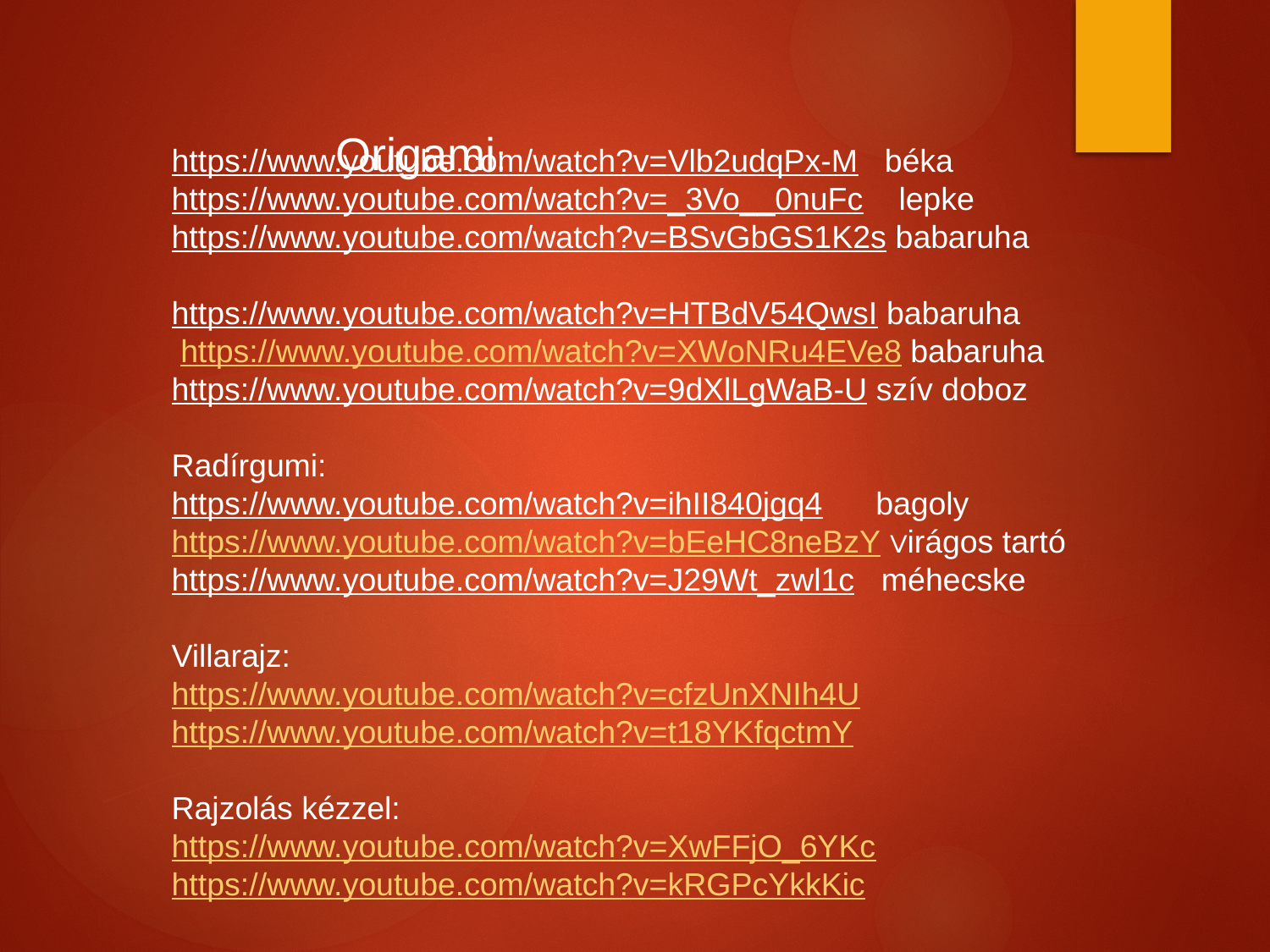

Origami:

https://www.youtube.com/watch?v=Vlb2udqPx-M   béka
https://www.youtube.com/watch?v=_3Vo__0nuFc    lepke
https://www.youtube.com/watch?v=BSvGbGS1K2s babaruha

https://www.youtube.com/watch?v=HTBdV54QwsI babaruha
 https://www.youtube.com/watch?v=XWoNRu4EVe8 babaruha
https://www.youtube.com/watch?v=9dXlLgWaB-U szív doboz

Radírgumi:
https://www.youtube.com/watch?v=ihII840jgq4      bagoly
https://www.youtube.com/watch?v=bEeHC8neBzY virágos tartó
https://www.youtube.com/watch?v=J29Wt_zwl1c   méhecske

Villarajz:
https://www.youtube.com/watch?v=cfzUnXNIh4U
https://www.youtube.com/watch?v=t18YKfqctmY

Rajzolás kézzel:
https://www.youtube.com/watch?v=XwFFjO_6YKc
https://www.youtube.com/watch?v=kRGPcYkkKic